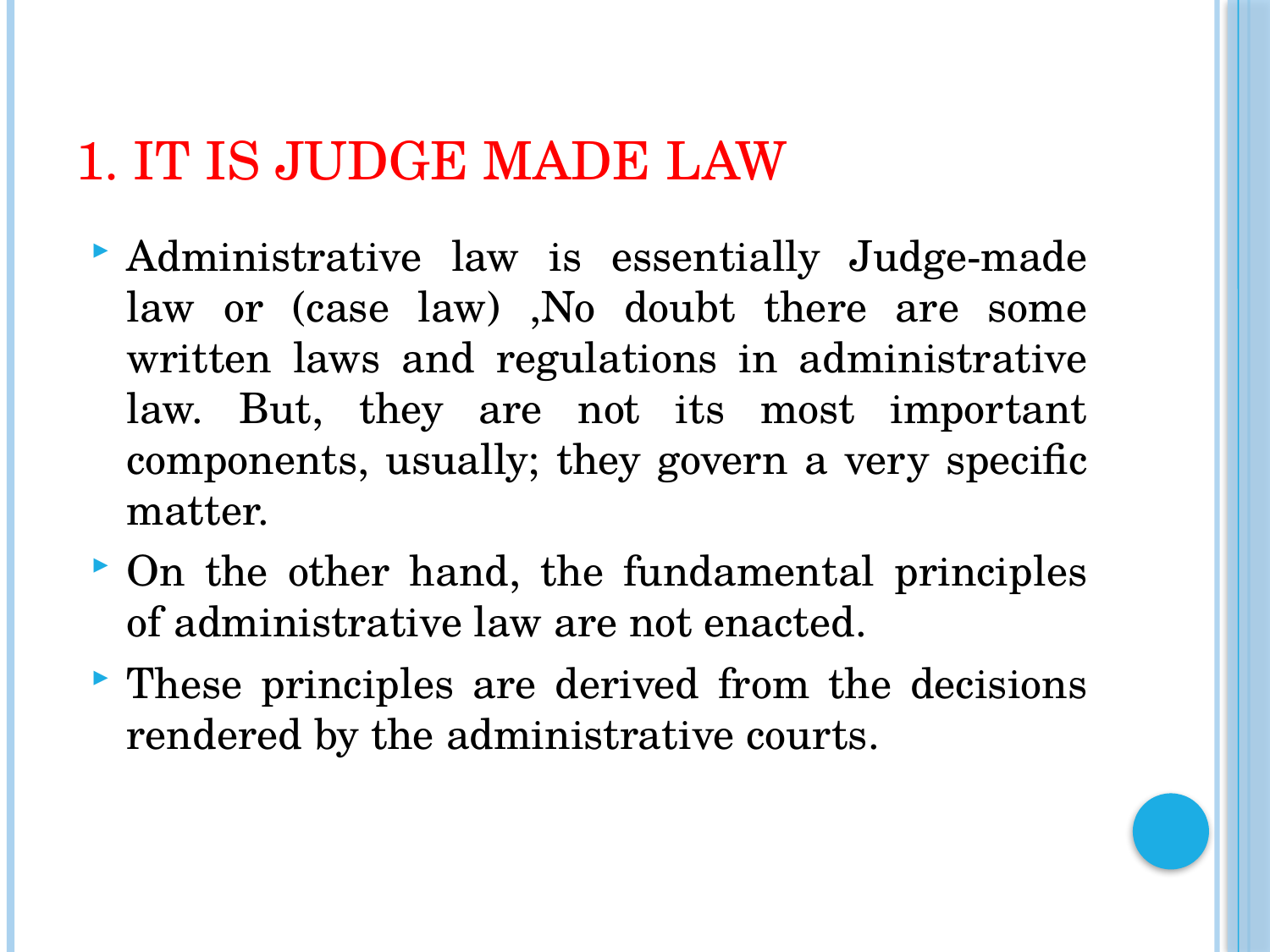

# 1. It is Judge Made Law
Administrative law is essentially Judge-made law or (case law) ,No doubt there are some written laws and regulations in administrative law. But, they are not its most important components, usually; they govern a very specific matter.
On the other hand, the fundamental principles of administrative law are not enacted.
These principles are derived from the decisions rendered by the administrative courts.